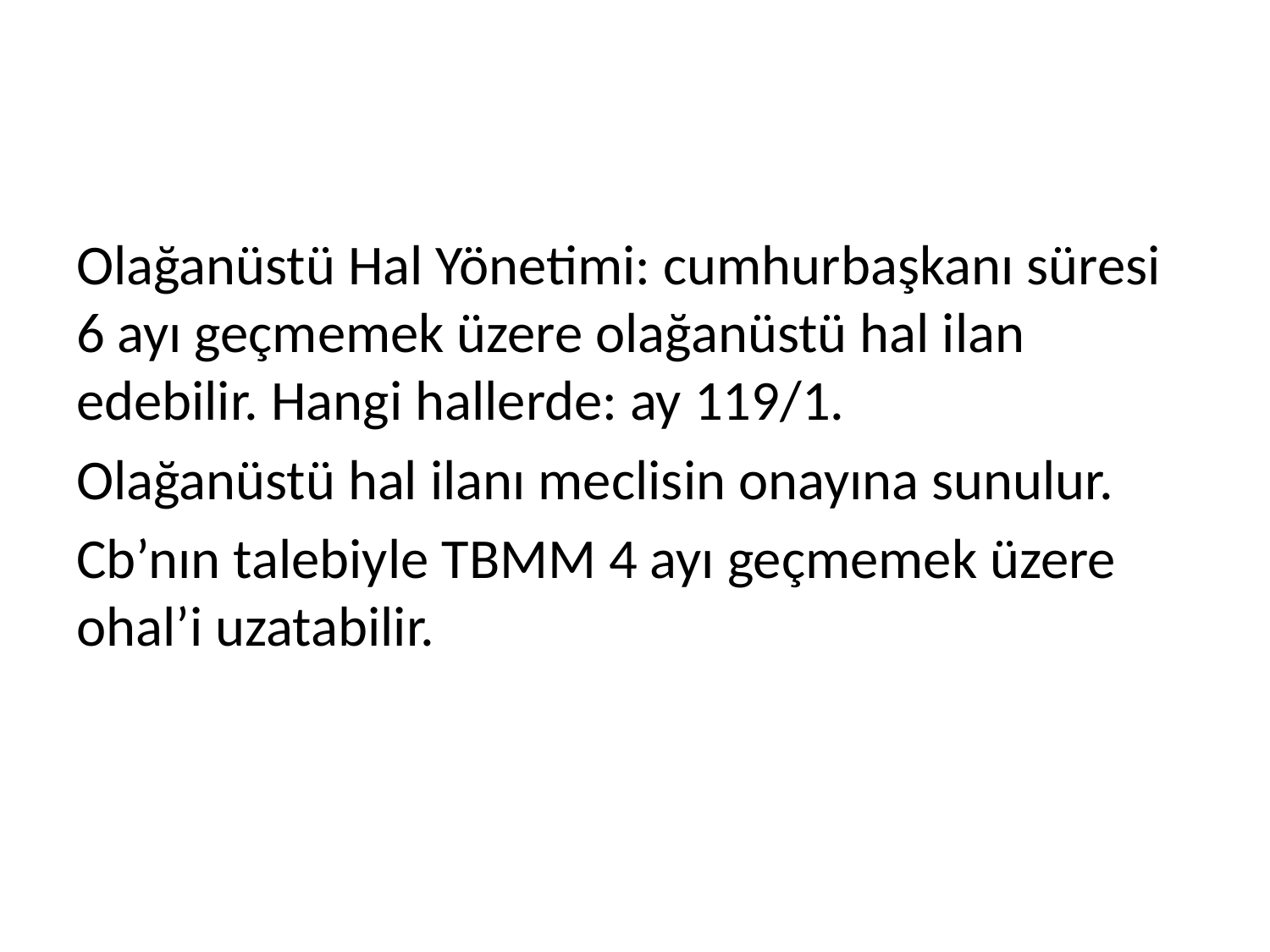

#
Olağanüstü Hal Yönetimi: cumhurbaşkanı süresi 6 ayı geçmemek üzere olağanüstü hal ilan edebilir. Hangi hallerde: ay 119/1.
Olağanüstü hal ilanı meclisin onayına sunulur.
Cb’nın talebiyle TBMM 4 ayı geçmemek üzere ohal’i uzatabilir.